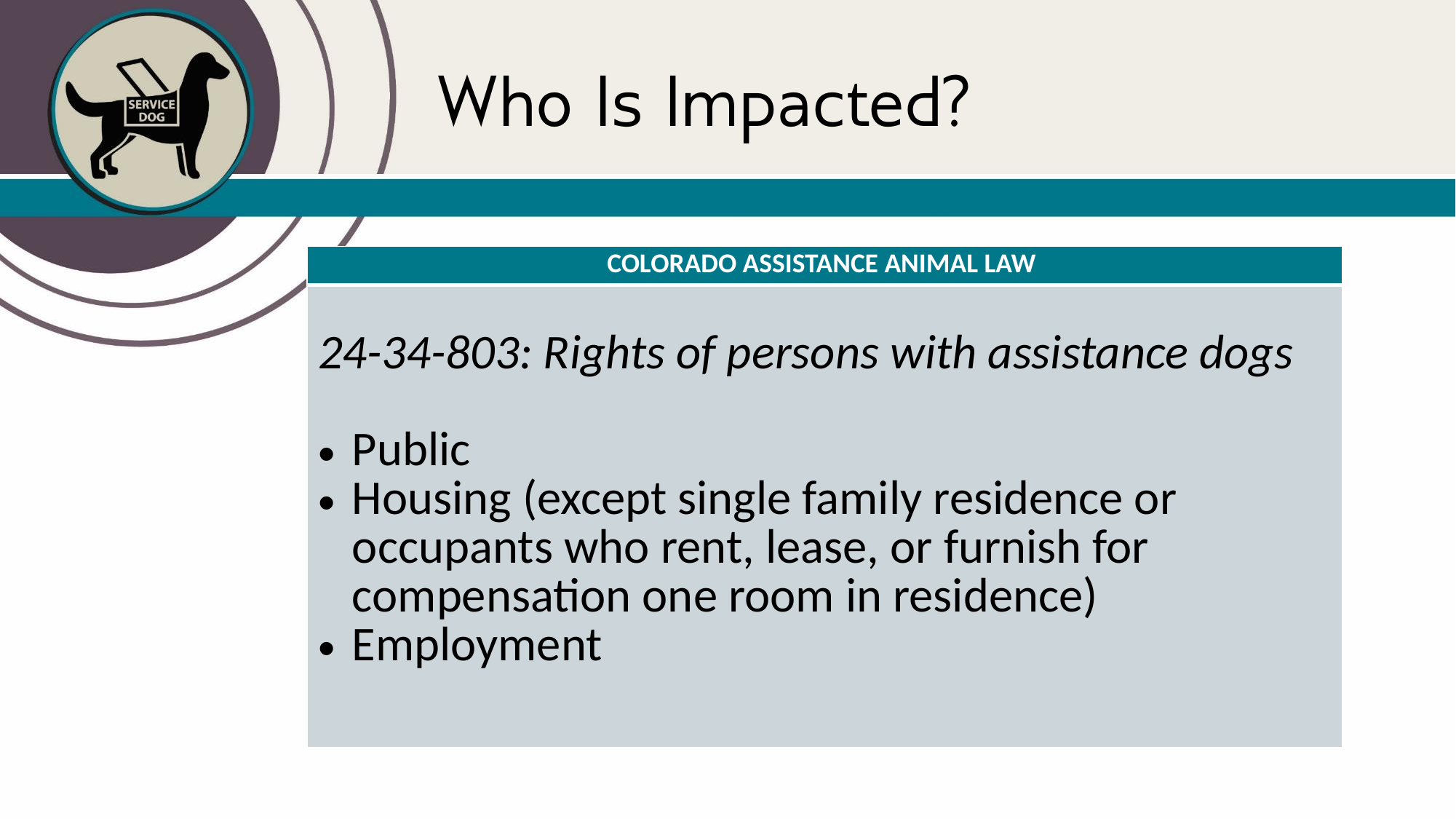

# Who Is Impacted?
| COLORADO ASSISTANCE ANIMAL LAW |
| --- |
| 24-34-803: Rights of persons with assistance dogs Public Housing (except single family residence or occupants who rent, lease, or furnish for compensation one room in residence) Employment |